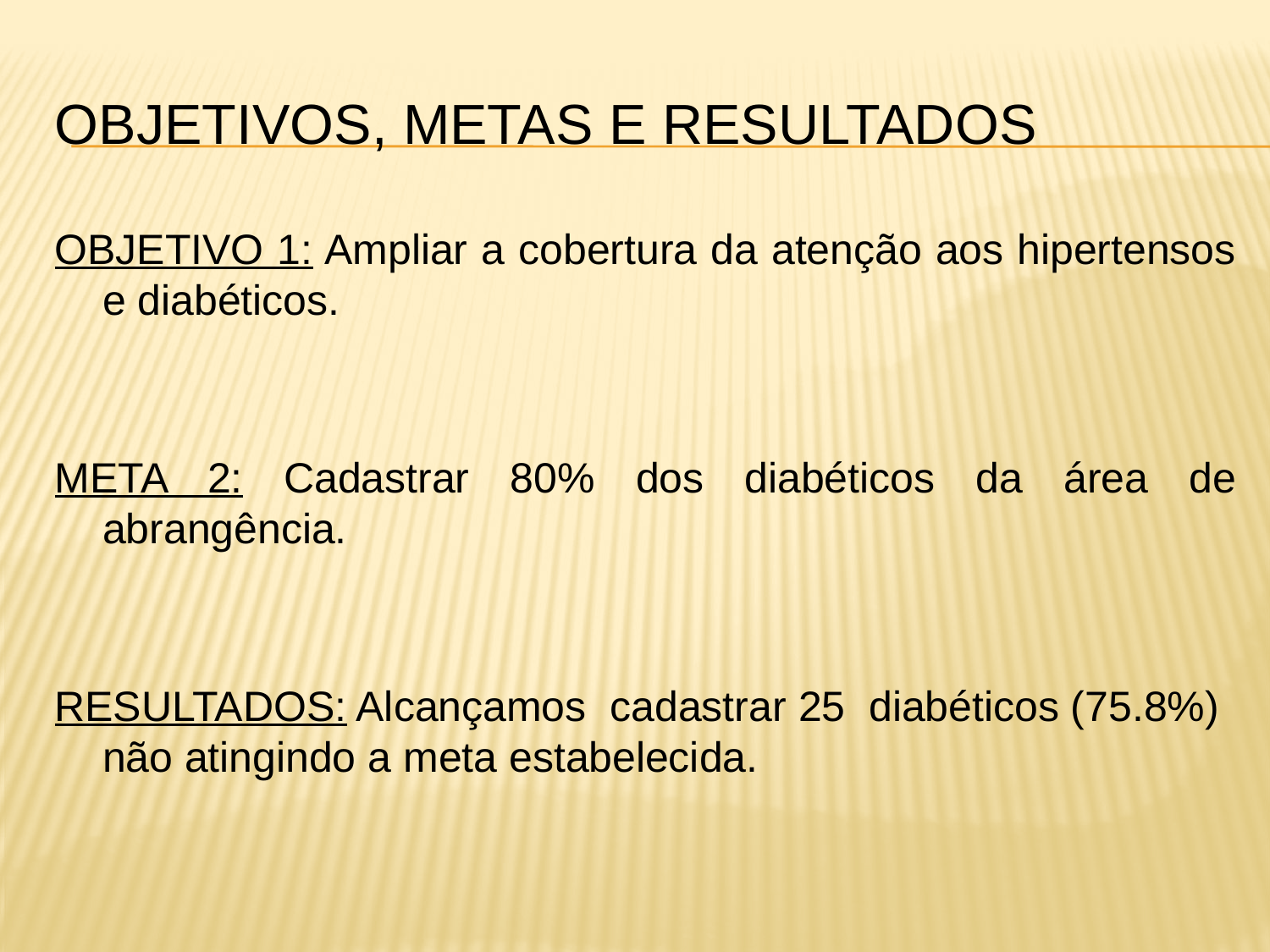

# Objetivos, metas e resultados
OBJETIVO 1: Ampliar a cobertura da atenção aos hipertensos e diabéticos.

META 2: Cadastrar 80% dos diabéticos da área de abrangência.

RESULTADOS: Alcançamos  cadastrar 25  diabéticos (75.8%) não atingindo a meta estabelecida.